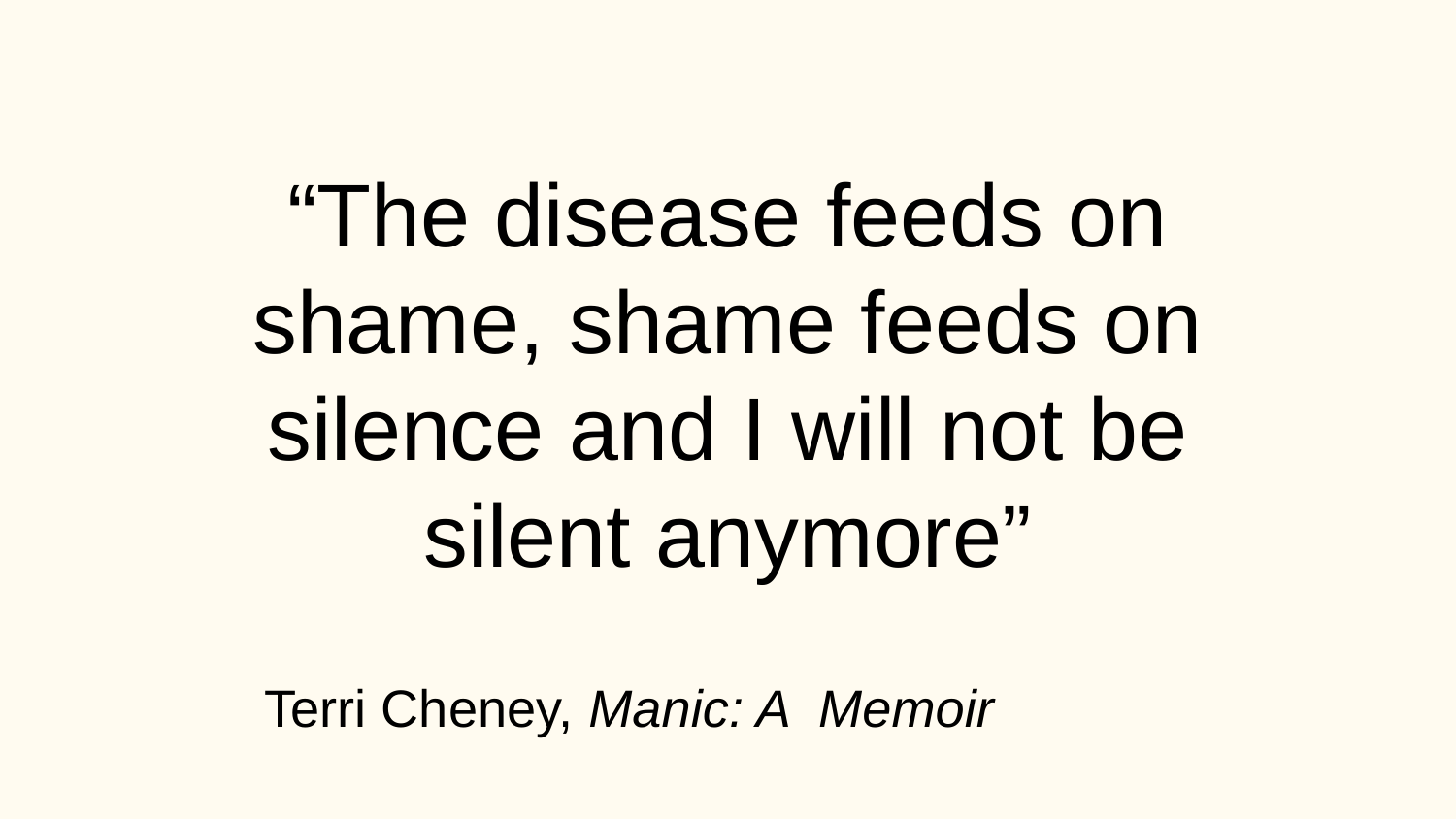

# “The disease feeds on shame, shame feeds on silence and I will not be silent anymore”
Terri Cheney, Manic: A  Memoir